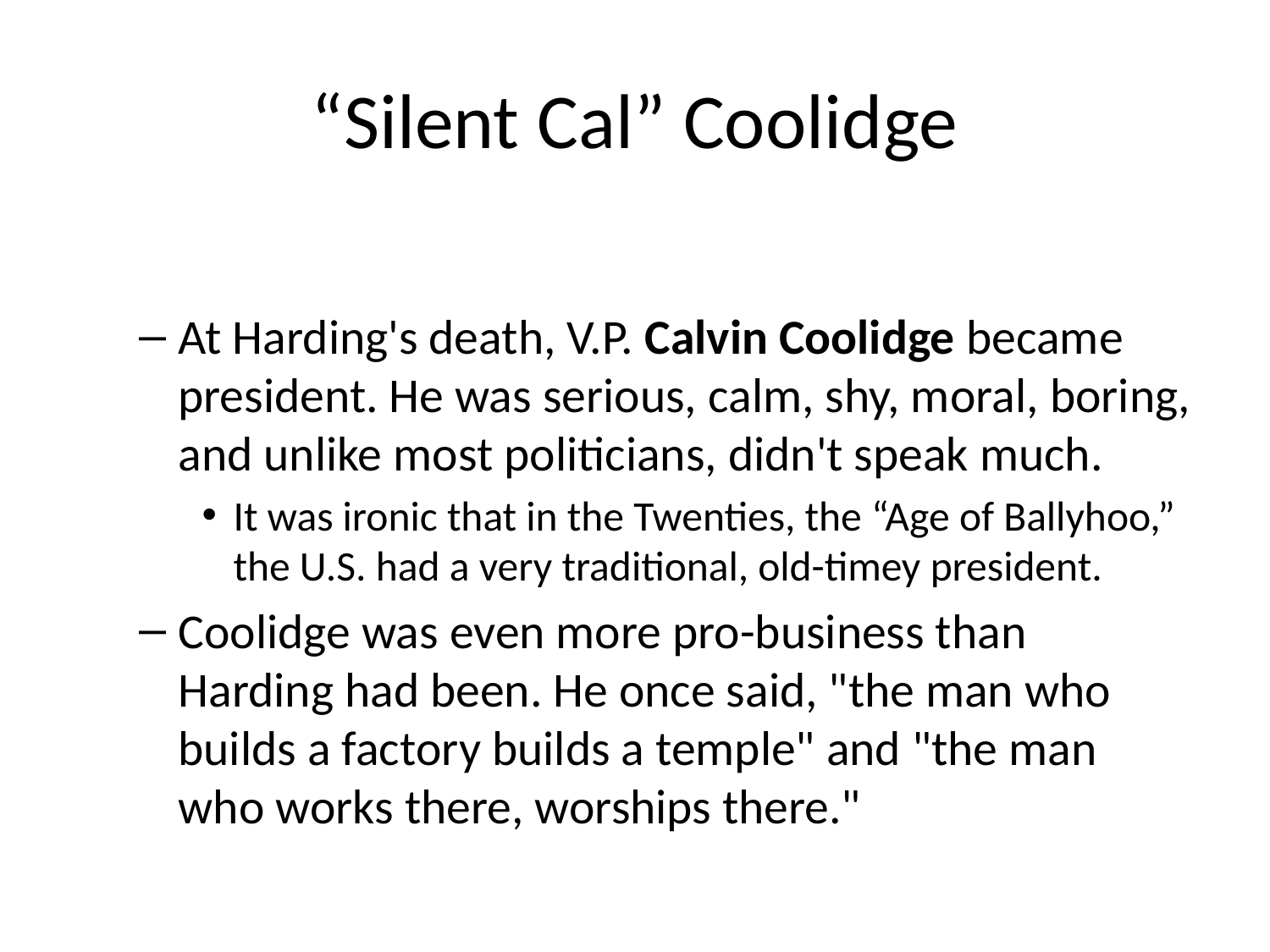

# “Silent Cal” Coolidge

At Harding's death, V.P. Calvin Coolidge became president. He was serious, calm, shy, moral, boring, and unlike most politicians, didn't speak much.
It was ironic that in the Twenties, the “Age of Ballyhoo,” the U.S. had a very traditional, old-timey president.
Coolidge was even more pro-business than Harding had been. He once said, "the man who builds a factory builds a temple" and "the man who works there, worships there."